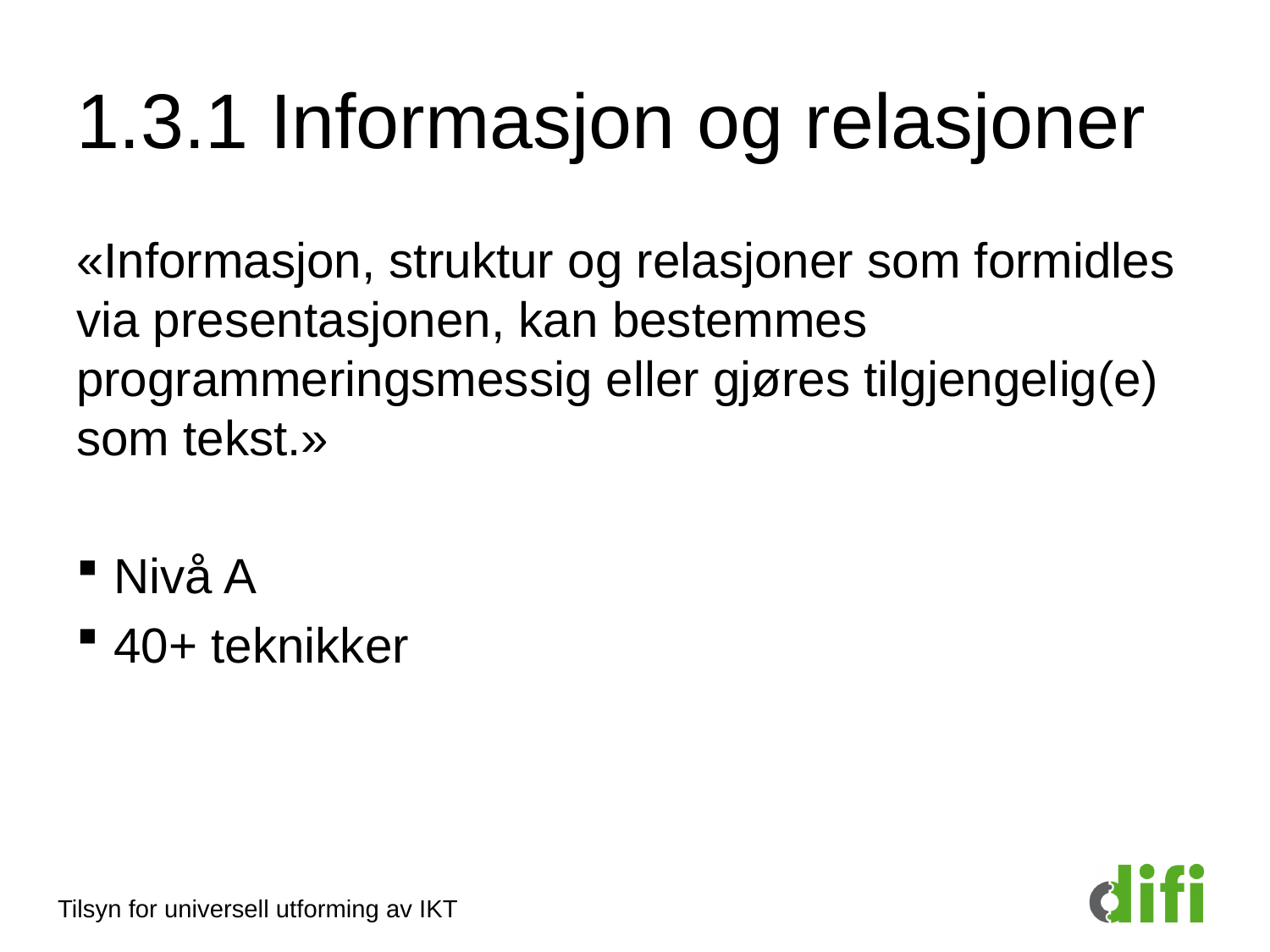

# 1.3.1 Informasjon og relasjoner
«Informasjon, struktur og relasjoner som formidles via presentasjonen, kan bestemmes programmeringsmessig eller gjøres tilgjengelig(e) som tekst.»

Nivå A
40+ teknikker
Tilsyn for universell utforming av IKT